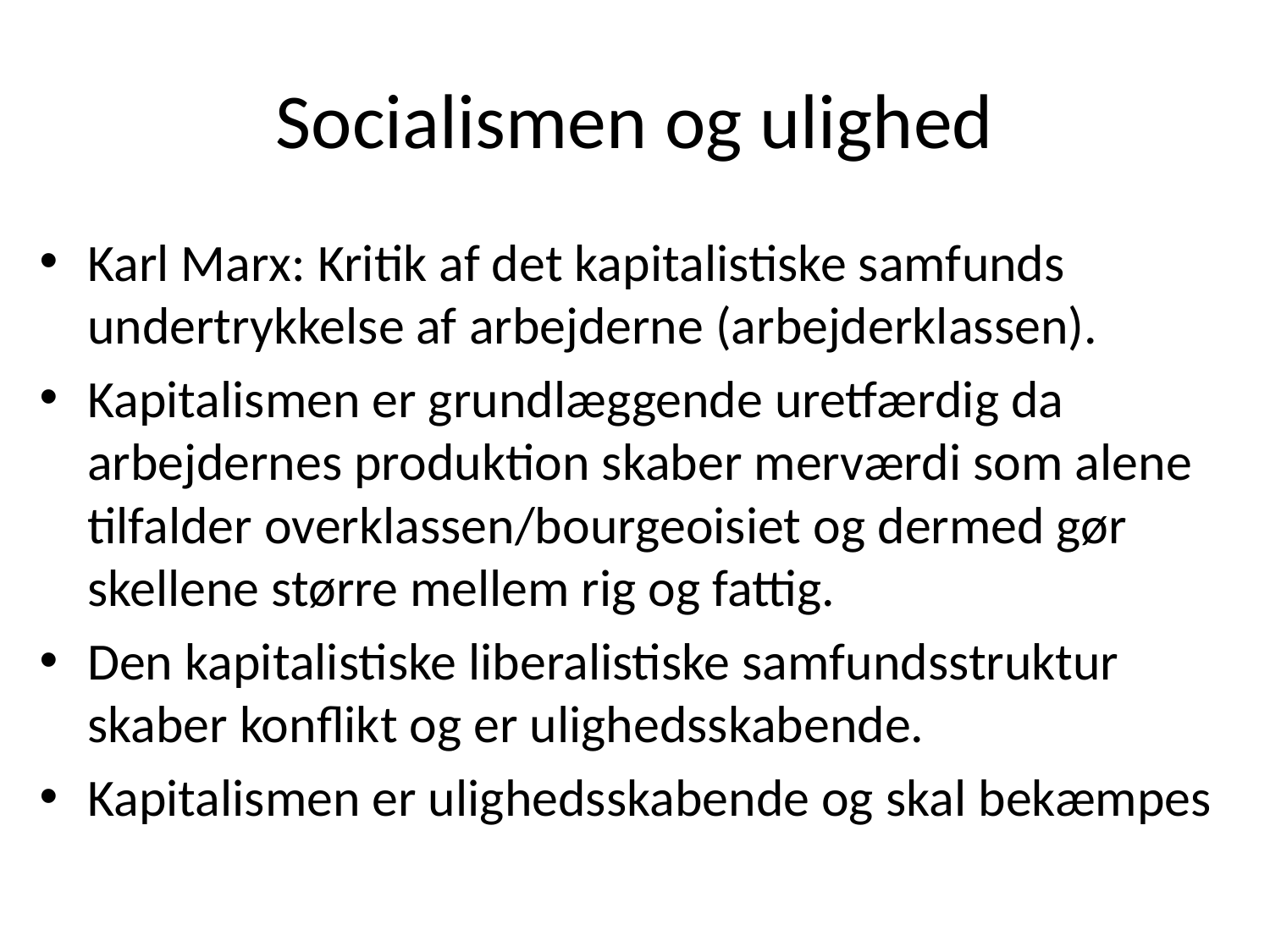

# Socialismen og ulighed
Karl Marx: Kritik af det kapitalistiske samfunds undertrykkelse af arbejderne (arbejderklassen).
Kapitalismen er grundlæggende uretfærdig da arbejdernes produktion skaber merværdi som alene tilfalder overklassen/bourgeoisiet og dermed gør skellene større mellem rig og fattig.
Den kapitalistiske liberalistiske samfundsstruktur skaber konflikt og er ulighedsskabende.
Kapitalismen er ulighedsskabende og skal bekæmpes